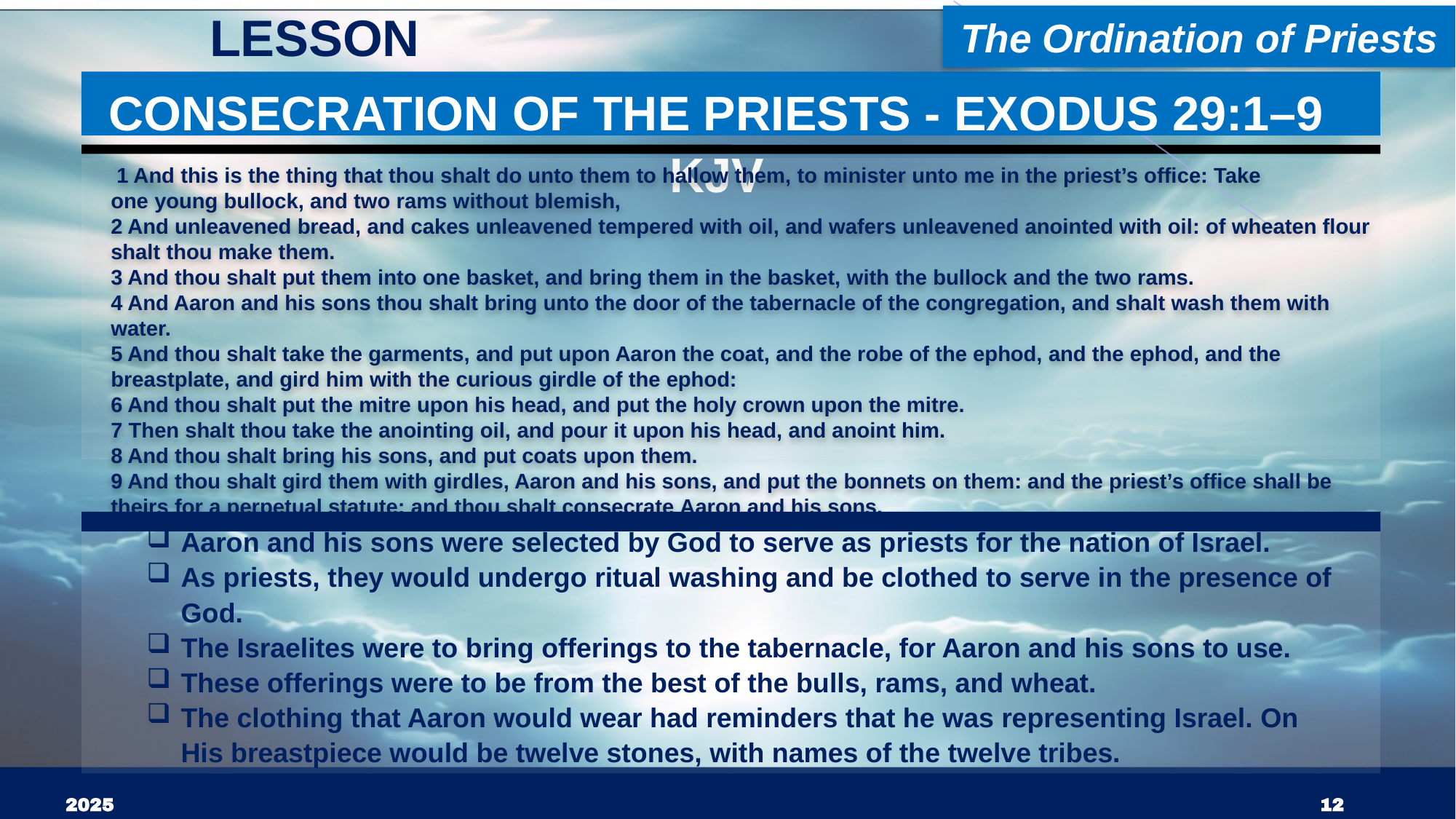

LESSON OVERVIEW

The Ordination of Priests

Consecration of the Priests - Exodus 29:1–9 KJV

 1 And this is the thing that thou shalt do unto them to hallow them, to minister unto me in the priest’s office: Take one young bullock, and two rams without blemish,
2 And unleavened bread, and cakes unleavened tempered with oil, and wafers unleavened anointed with oil: of wheaten flour shalt thou make them.
3 And thou shalt put them into one basket, and bring them in the basket, with the bullock and the two rams.
4 And Aaron and his sons thou shalt bring unto the door of the tabernacle of the congregation, and shalt wash them with water.
5 And thou shalt take the garments, and put upon Aaron the coat, and the robe of the ephod, and the ephod, and the breastplate, and gird him with the curious girdle of the ephod:
6 And thou shalt put the mitre upon his head, and put the holy crown upon the mitre.
7 Then shalt thou take the anointing oil, and pour it upon his head, and anoint him.
8 And thou shalt bring his sons, and put coats upon them.
9 And thou shalt gird them with girdles, Aaron and his sons, and put the bonnets on them: and the priest’s office shall be theirs for a perpetual statute: and thou shalt consecrate Aaron and his sons.

Aaron and his sons were selected by God to serve as priests for the nation of Israel.
As priests, they would undergo ritual washing and be clothed to serve in the presence of God.
The Israelites were to bring offerings to the tabernacle, for Aaron and his sons to use.
These offerings were to be from the best of the bulls, rams, and wheat.
The clothing that Aaron would wear had reminders that he was representing Israel. On His breastpiece would be twelve stones, with names of the twelve tribes.
2025
12